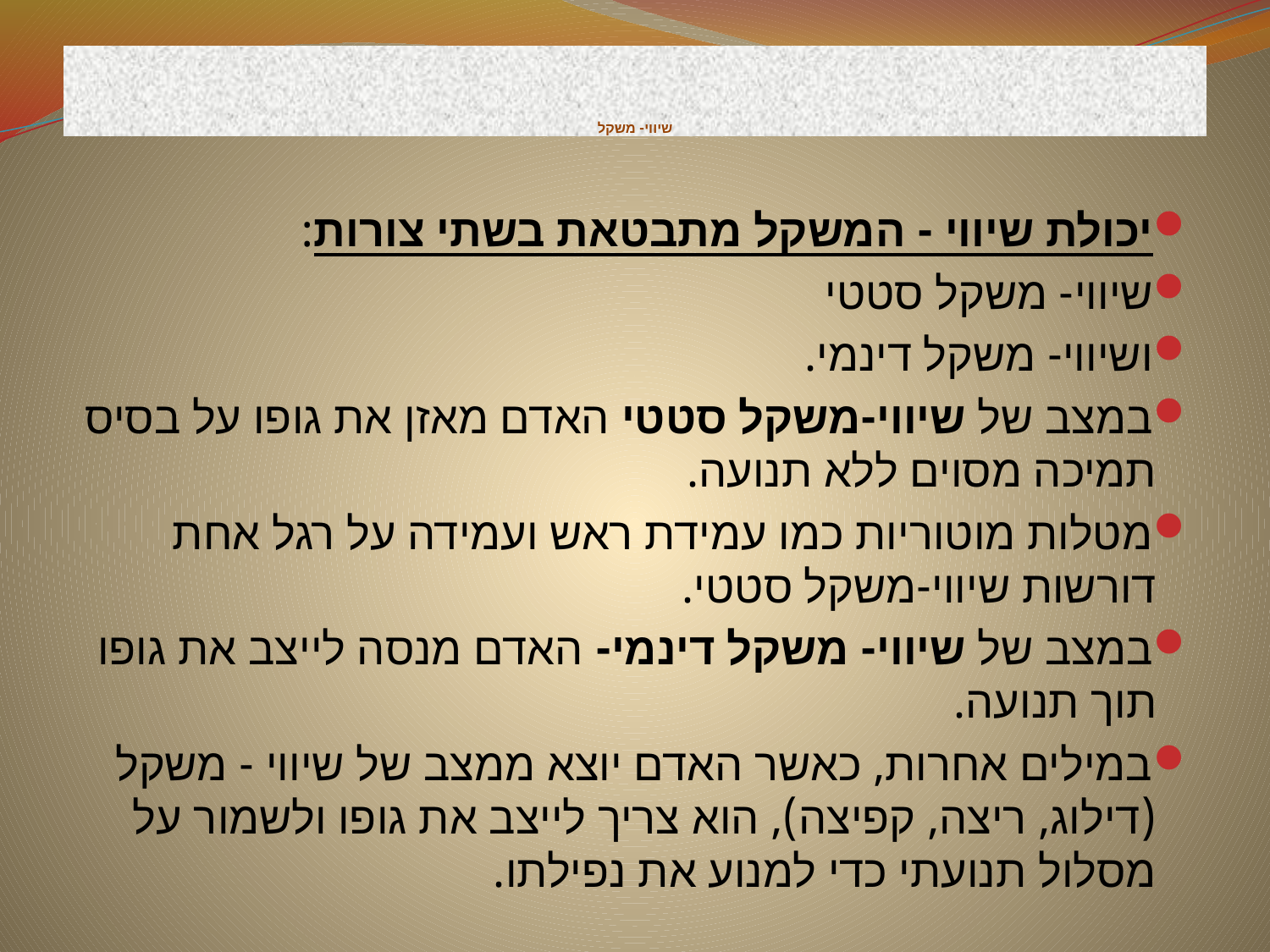

# שיווי- משקל
יכולת שיווי - המשקל מתבטאת בשתי צורות:
שיווי- משקל סטטי
ושיווי- משקל דינמי.
במצב של שיווי-משקל סטטי האדם מאזן את גופו על בסיס תמיכה מסוים ללא תנועה.
מטלות מוטוריות כמו עמידת ראש ועמידה על רגל אחת דורשות שיווי-משקל סטטי.
במצב של שיווי- משקל דינמי- האדם מנסה לייצב את גופו תוך תנועה.
במילים אחרות, כאשר האדם יוצא ממצב של שיווי - משקל (דילוג, ריצה, קפיצה), הוא צריך לייצב את גופו ולשמור על מסלול תנועתי כדי למנוע את נפילתו.